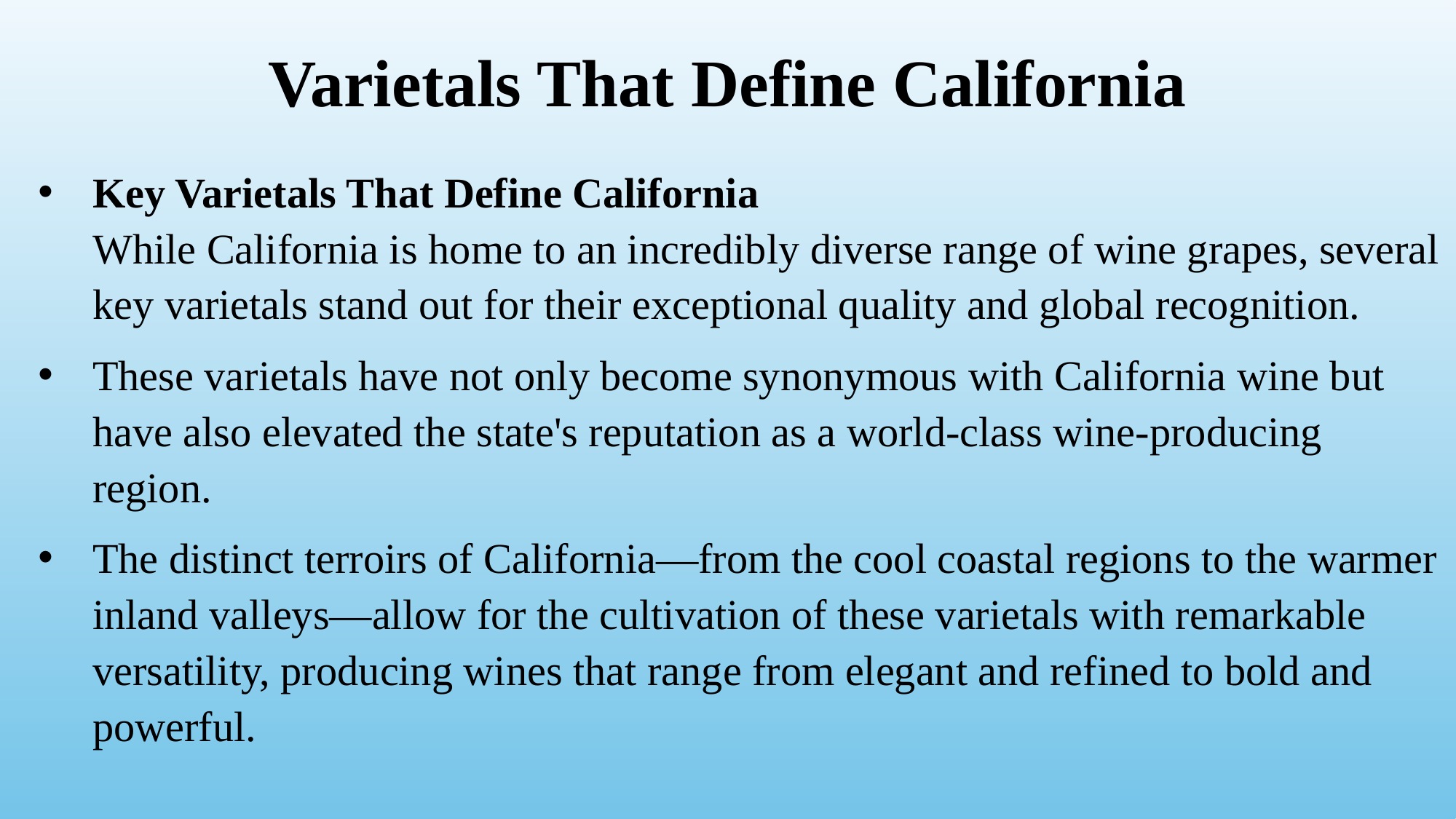

# Varietals That Define California
Key Varietals That Define California
While California is home to an incredibly diverse range of wine grapes, several key varietals stand out for their exceptional quality and global recognition.
These varietals have not only become synonymous with California wine but have also elevated the state's reputation as a world-class wine-producing region.
The distinct terroirs of California—from the cool coastal regions to the warmer inland valleys—allow for the cultivation of these varietals with remarkable versatility, producing wines that range from elegant and refined to bold and powerful.